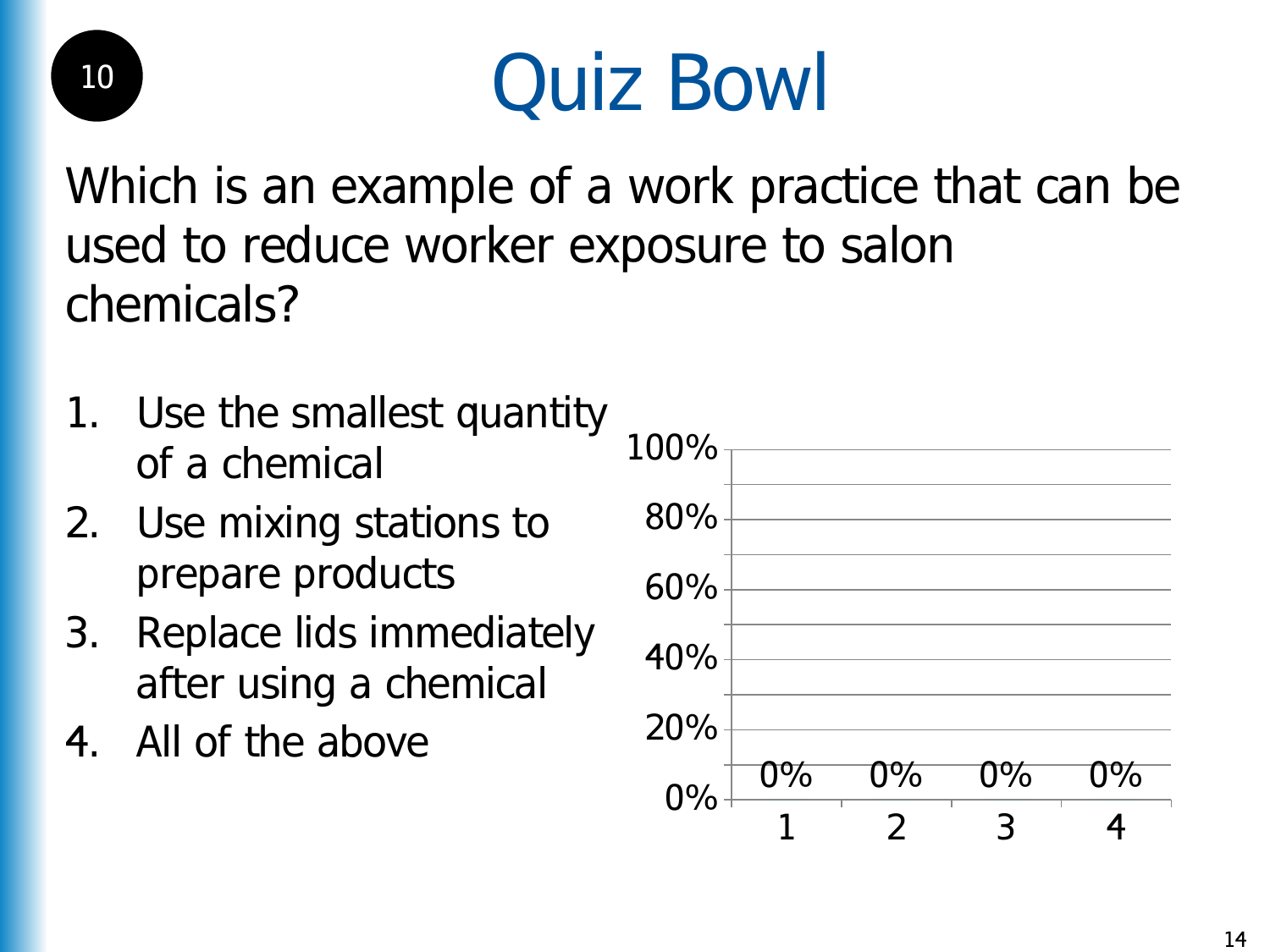

Quiz Bowl
10
Which is an example of a work practice that can be used to reduce worker exposure to salon chemicals?
Use the smallest quantity of a chemical
Use mixing stations to prepare products
Replace lids immediately after using a chemical
All of the above

### Chart

| Category | 1 |
|---|---|
| 1 | 0.0 |
| 2 | 0.0 |
| 3 | 0.0 |
| 4 | 0.0 |
14